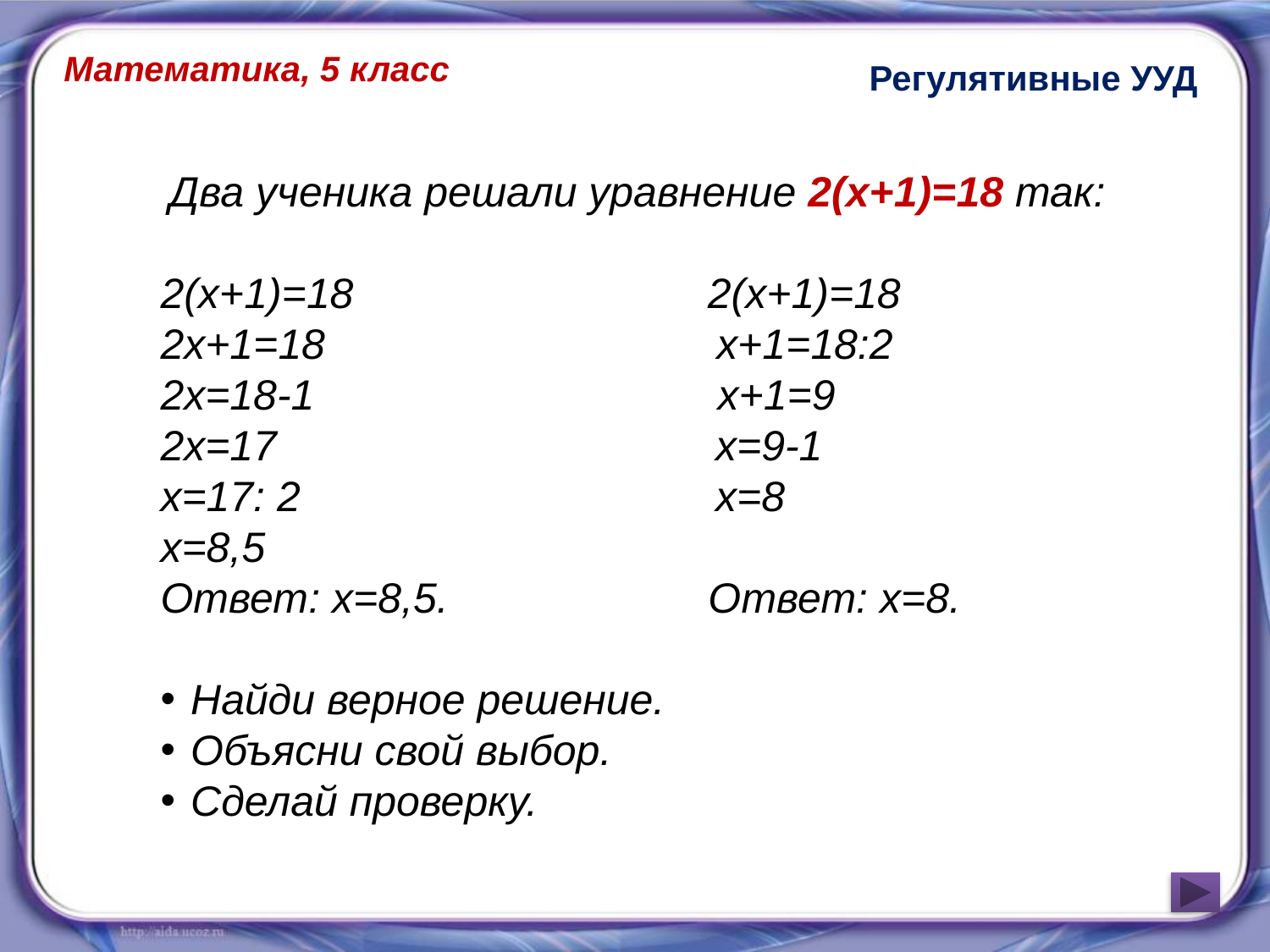

Математика, 5 класс
Регулятивные УУД

 Два ученика решали уравнение 2(х+1)=18 так:

2(х+1)=18                              2(х+1)=18
2х+1=18                                 х+1=18:2
2х=18-1                                  x+1=9
2х=17                                     х=9-1
х=17: 2                                   х=8
х=8,5
Ответ: х=8,5.                      Ответ: х=8.

Найди верное решение.
Объясни свой выбор.
Сделай проверку.